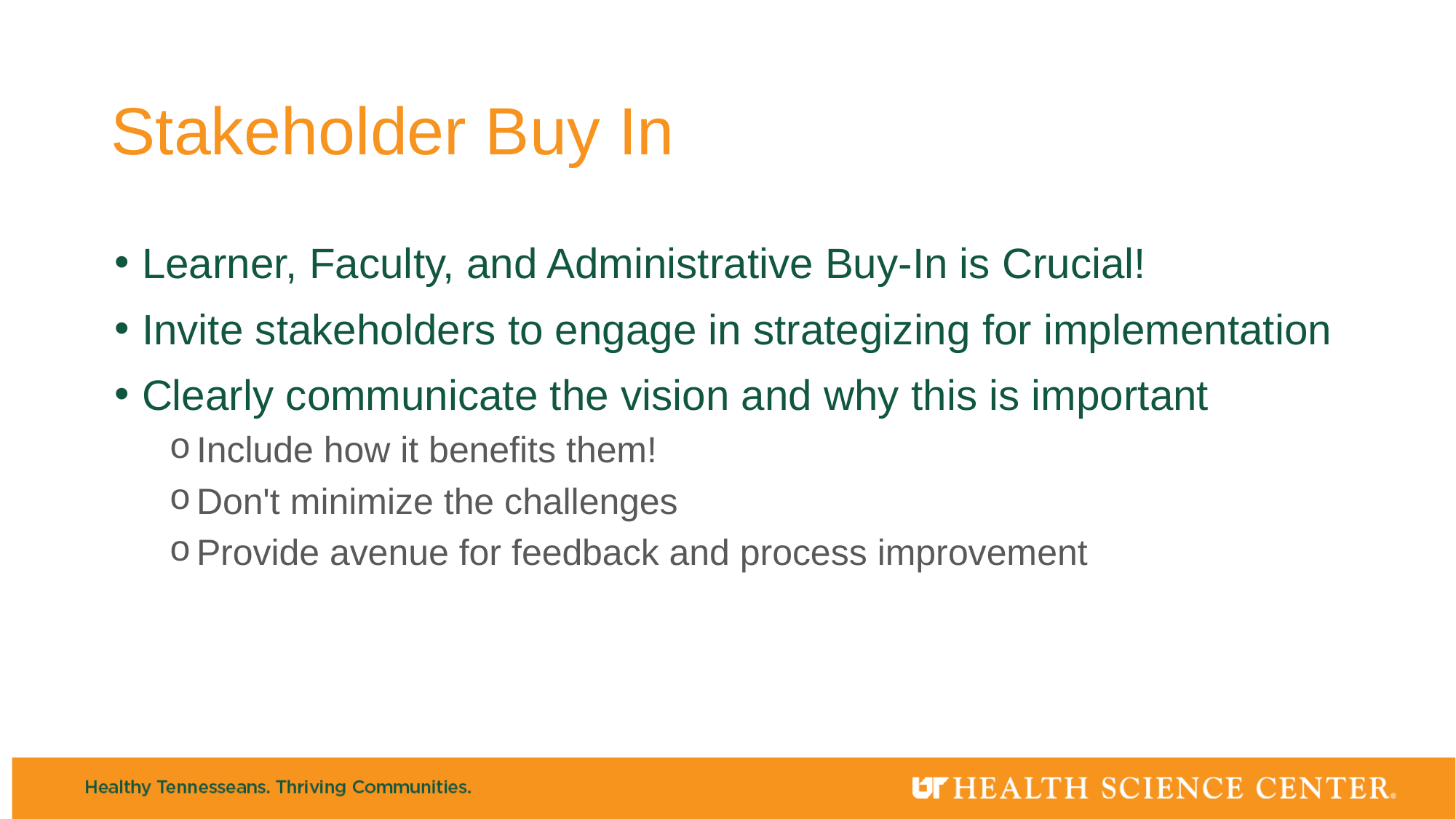

# Stakeholder Buy In
Learner, Faculty, and Administrative Buy-In is Crucial!
Invite stakeholders to engage in strategizing for implementation
Clearly communicate the vision and why this is important
Include how it benefits them!
Don't minimize the challenges
Provide avenue for feedback and process improvement